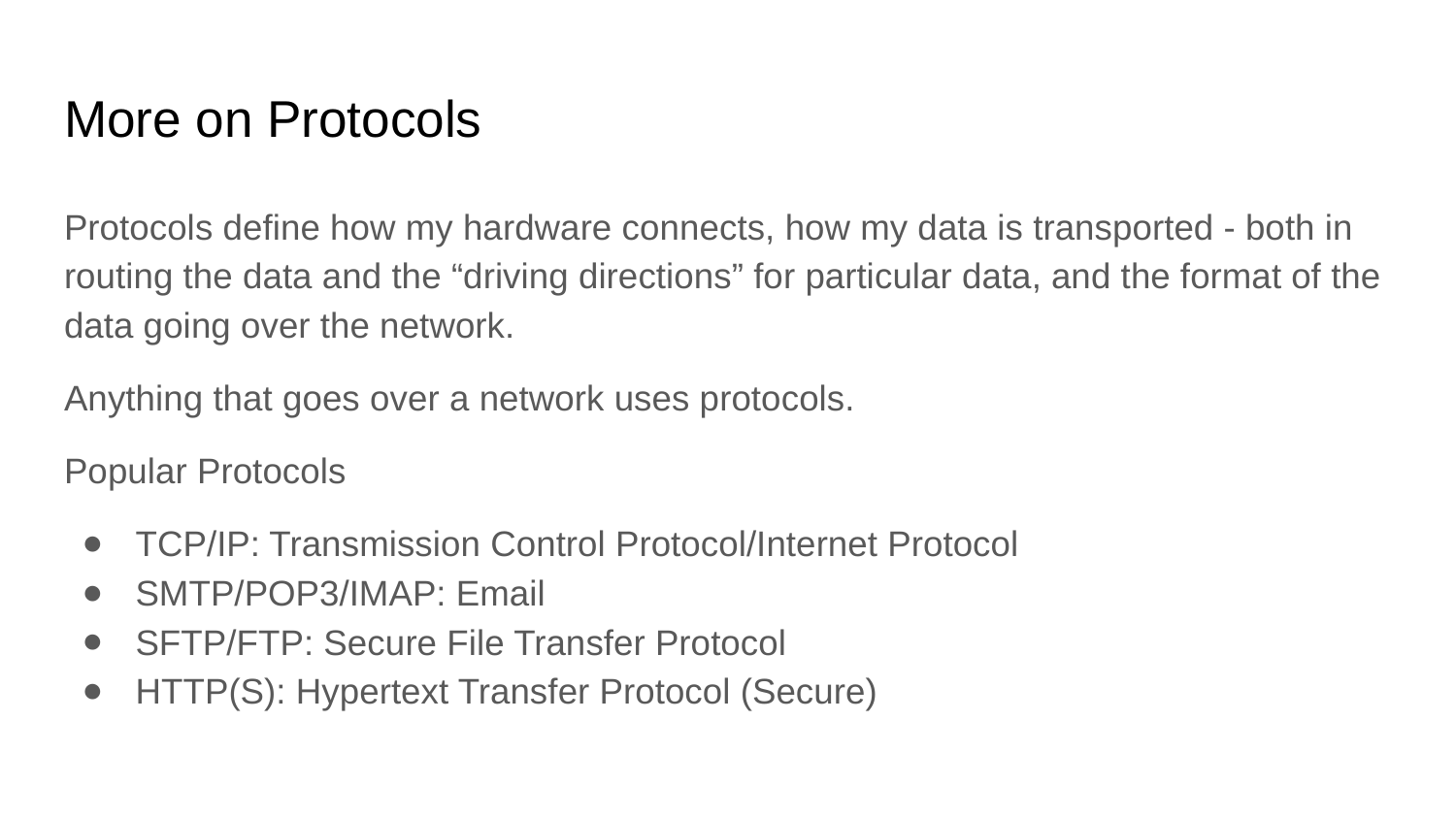

# More on Protocols
Protocols define how my hardware connects, how my data is transported - both in routing the data and the “driving directions” for particular data, and the format of the data going over the network.
Anything that goes over a network uses protocols.
Popular Protocols
TCP/IP: Transmission Control Protocol/Internet Protocol
SMTP/POP3/IMAP: Email
SFTP/FTP: Secure File Transfer Protocol
HTTP(S): Hypertext Transfer Protocol (Secure)